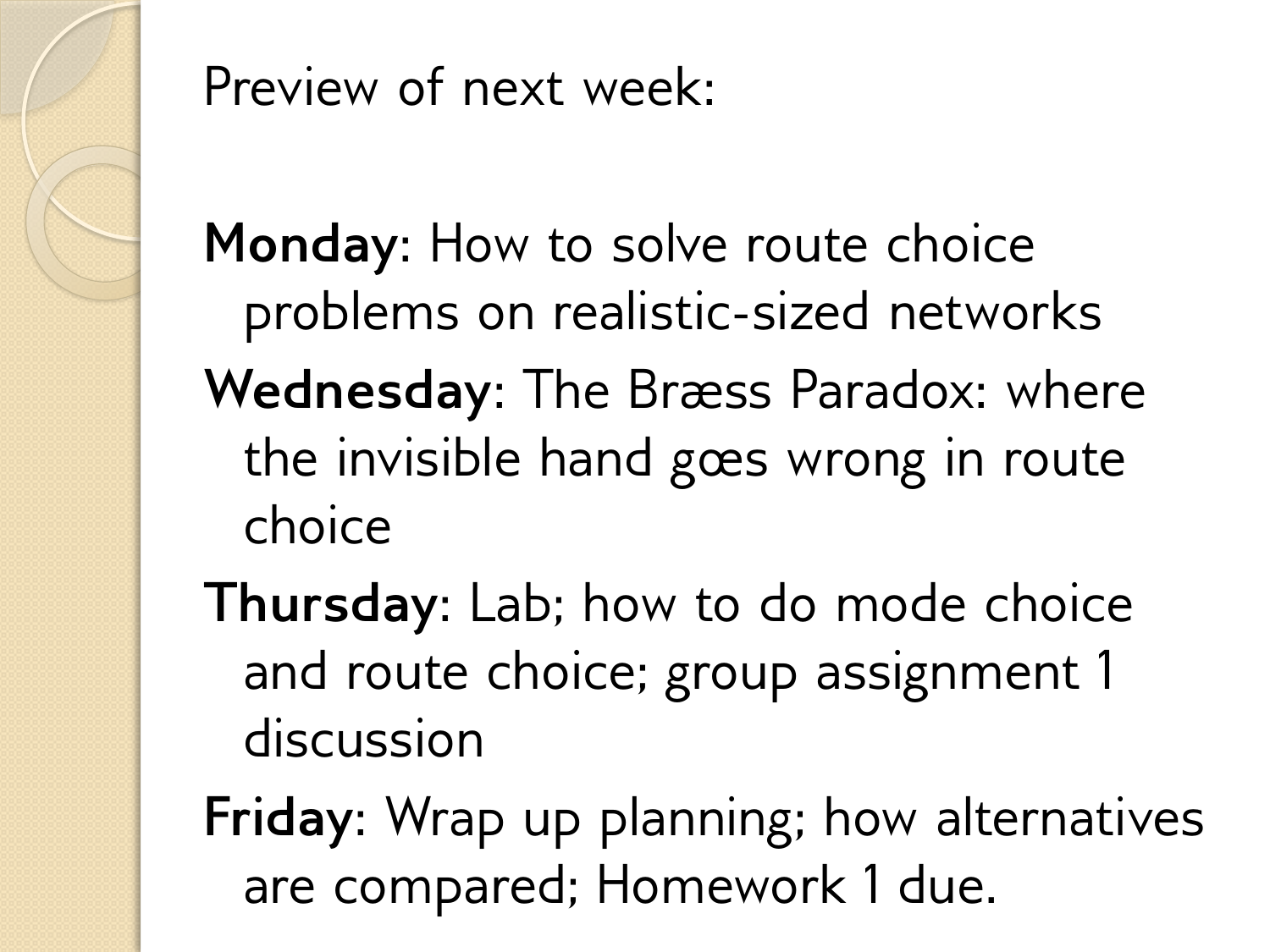

Preview of next week:

Monday: How to solve route choice problems on realistic-sized networks
Wednesday: The Braess Paradox: where the invisible hand goes wrong in route choice
Thursday: Lab; how to do mode choice and route choice; group assignment 1 discussion
Friday: Wrap up planning; how alternatives are compared; Homework 1 due.